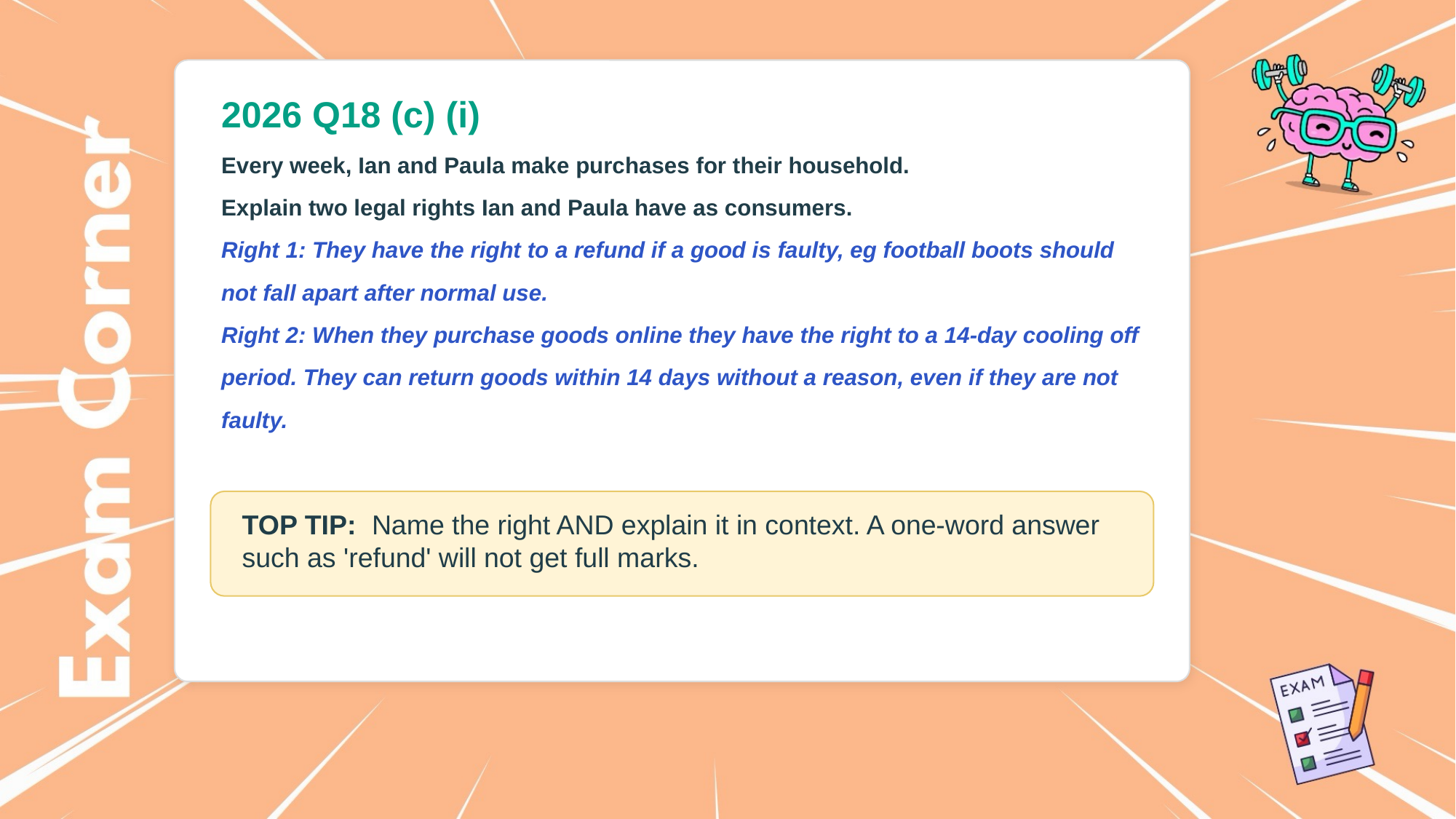

2026 Q18 (c) (i)
Every week, Ian and Paula make purchases for their household.
Explain two legal rights Ian and Paula have as consumers.
Right 1: They have the right to a refund if a good is faulty, eg football boots should not fall apart after normal use.
Right 2: When they purchase goods online they have the right to a 14-day cooling off period. They can return goods within 14 days without a reason, even if they are not faulty.

TOP TIP:  Name the right AND explain it in context. A one-word answer such as 'refund' will not get full marks.